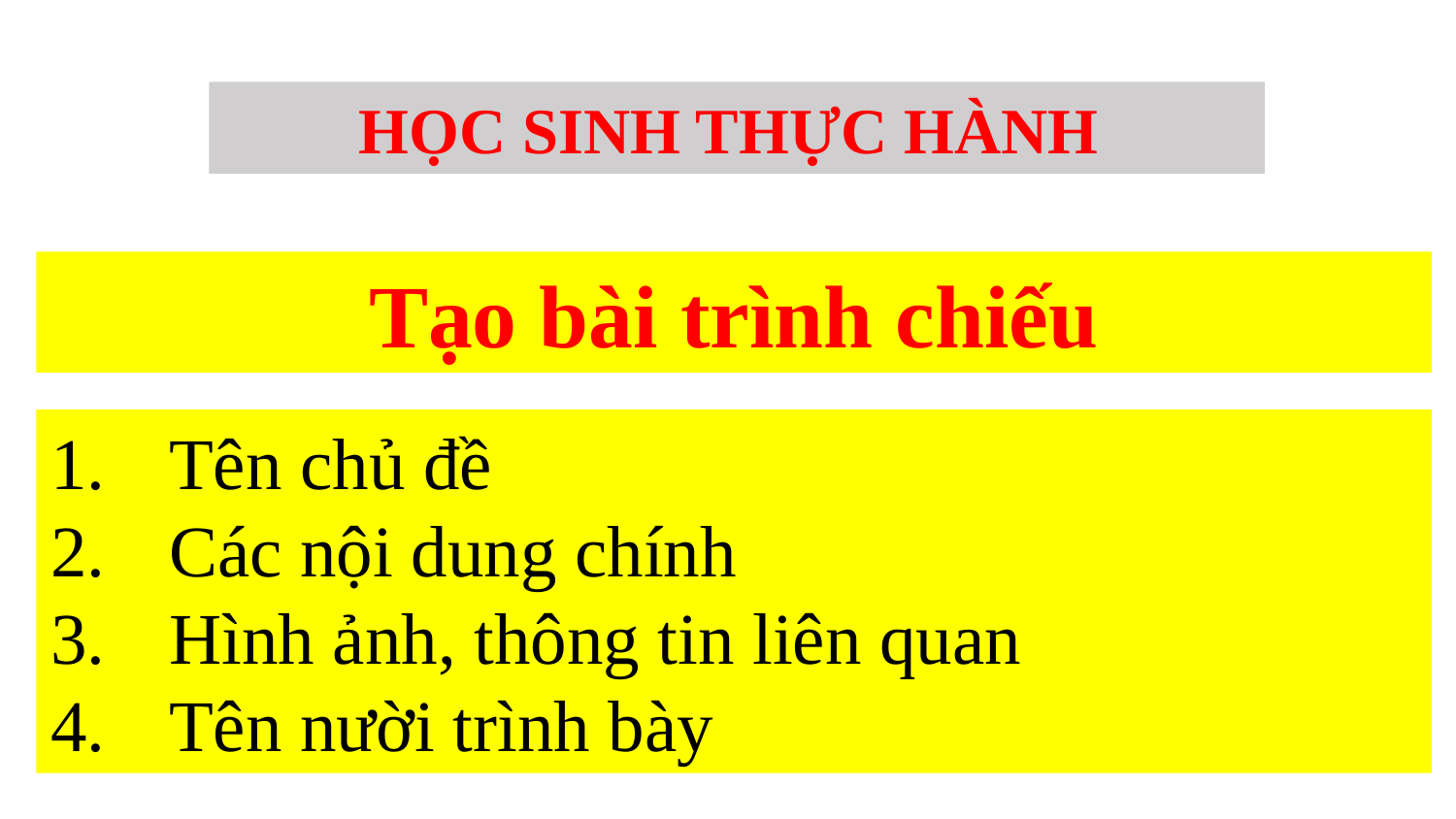

HỌC SINH THỰC HÀNH
Tạo bài trình chiếu
Tên chủ đề
Các nội dung chính
Hình ảnh, thông tin liên quan
Tên nười trình bày